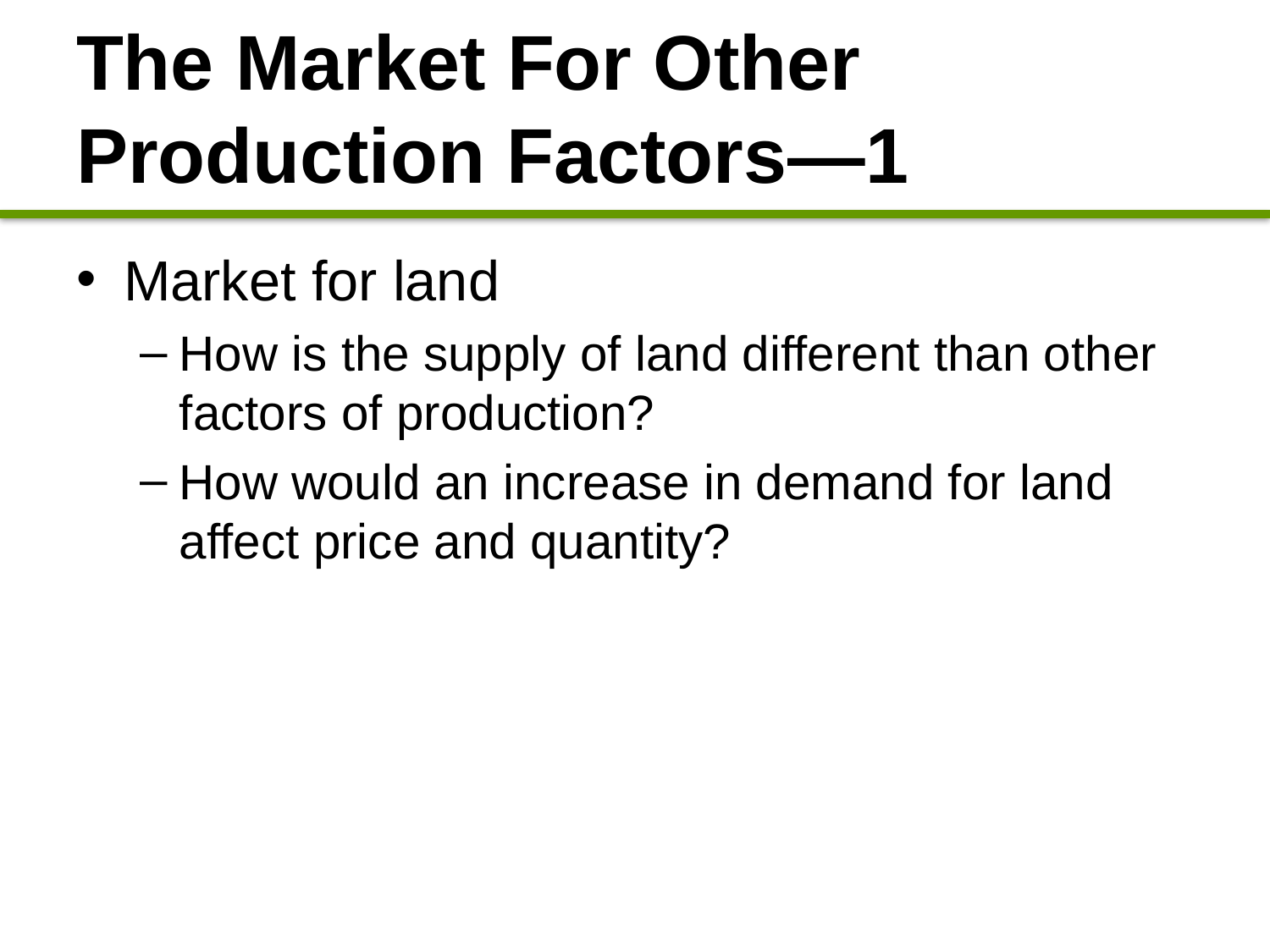

# The Market For Other Production Factors—1
Market for land
How is the supply of land different than other factors of production?
How would an increase in demand for land affect price and quantity?